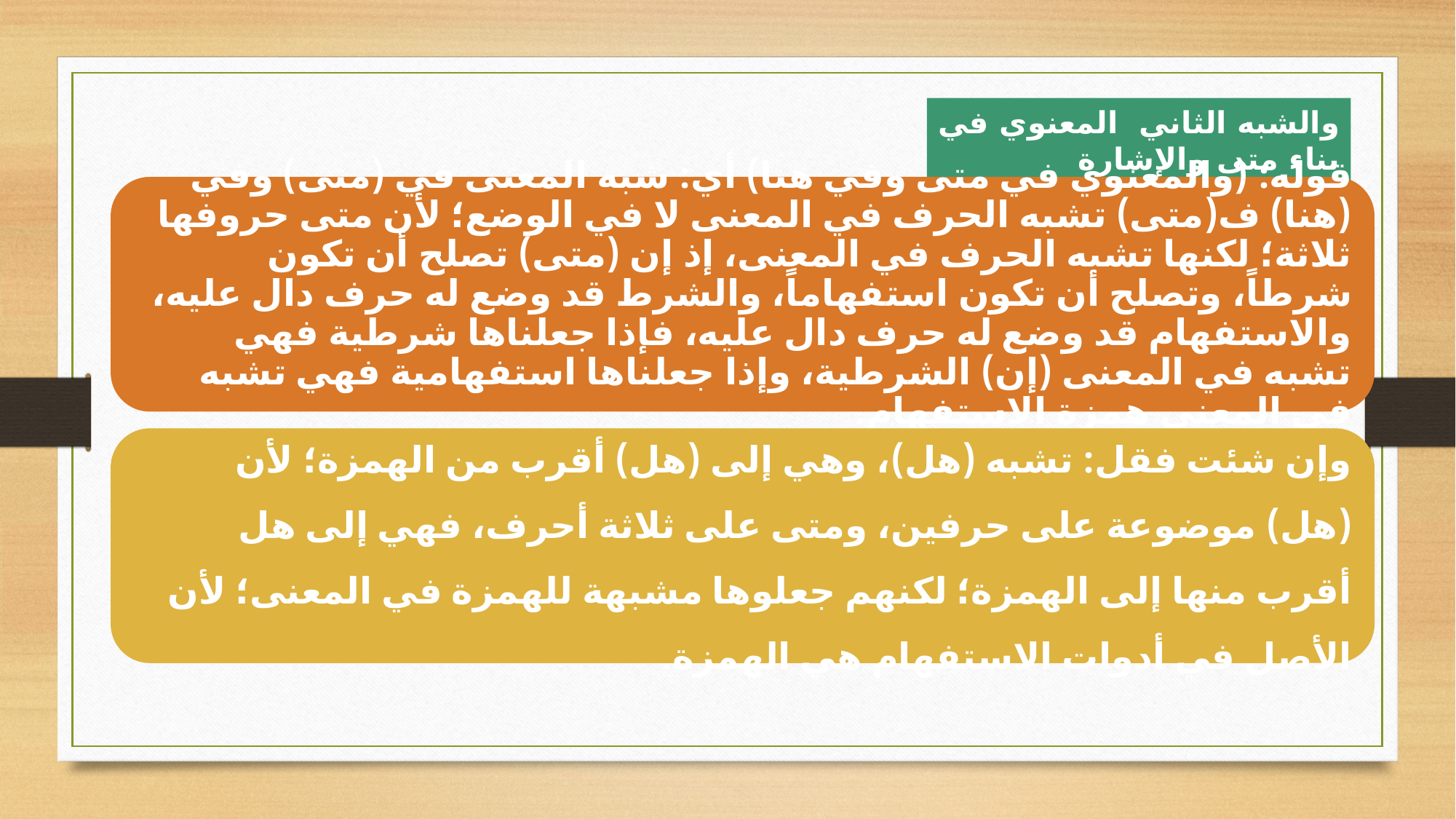

والشبه الثاني  المعنوي في بناء متى والإشارة
قوله: (والمعنوي في متى وفي هنا) أي: شبه المعنى في (متى) وفي (هنا) ف(متى) تشبه الحرف في المعنى لا في الوضع؛ لأن متى حروفها ثلاثة؛ لكنها تشبه الحرف في المعنى، إذ إن (متى) تصلح أن تكون شرطاً، وتصلح أن تكون استفهاماً، والشرط قد وضع له حرف دال عليه، والاستفهام قد وضع له حرف دال عليه، فإذا جعلناها شرطية فهي تشبه في المعنى (إن) الشرطية، وإذا جعلناها استفهامية فهي تشبه في المعنى همزة الاستفهام.
وإن شئت فقل: تشبه (هل)، وهي إلى (هل) أقرب من الهمزة؛ لأن (هل) موضوعة على حرفين، ومتى على ثلاثة أحرف، فهي إلى هل أقرب منها إلى الهمزة؛ لكنهم جعلوها مشبهة للهمزة في المعنى؛ لأن الأصل في أدوات الاستفهام هي الهمزة.